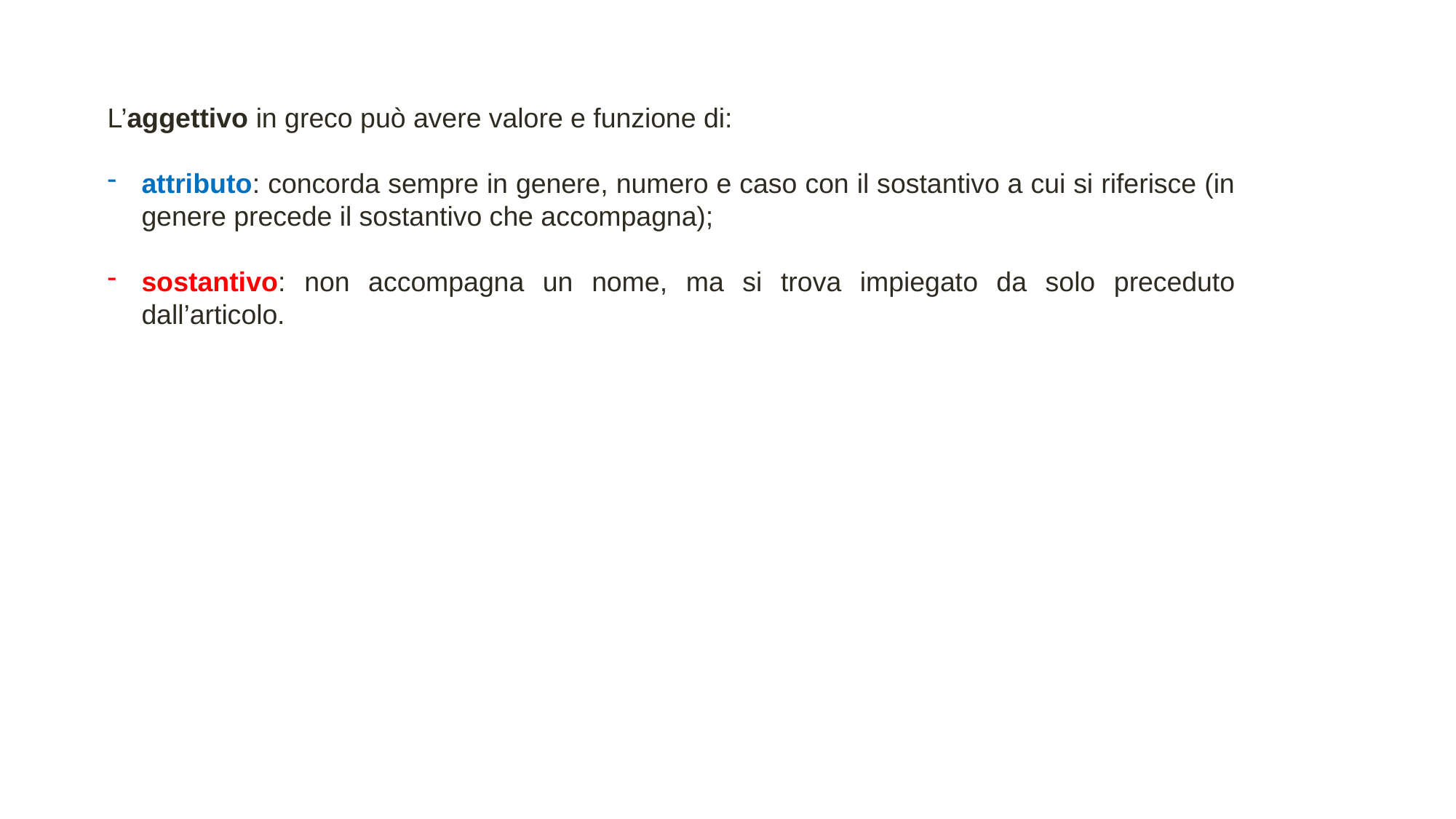

L’aggettivo in greco può avere valore e funzione di:

attributo: concorda sempre in genere, numero e caso con il sostantivo a cui si riferisce (in genere precede il sostantivo che accompagna);

sostantivo: non accompagna un nome, ma si trova impiegato da solo preceduto dall’articolo.